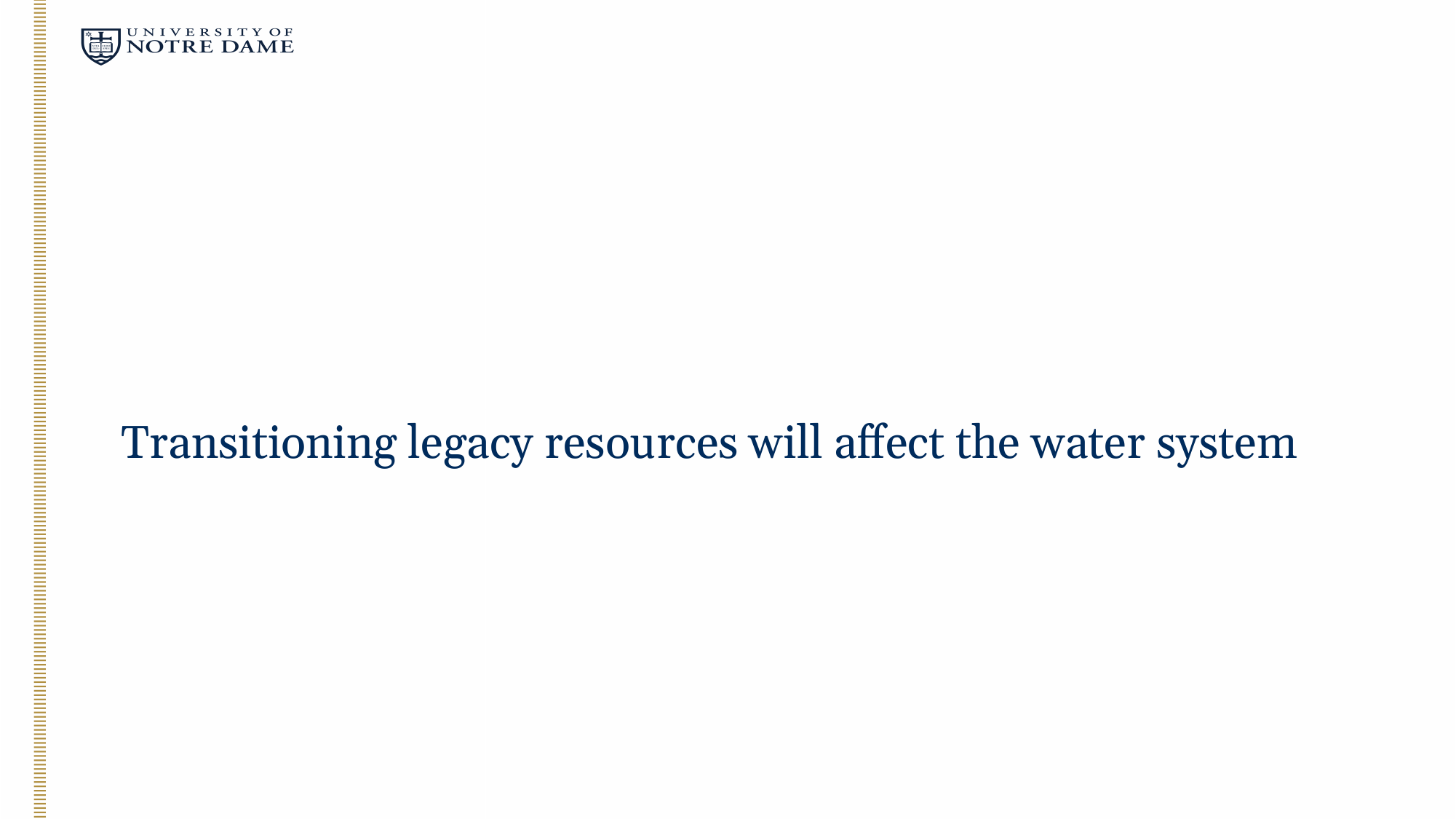

# Transitioning legacy resources will affect the water system